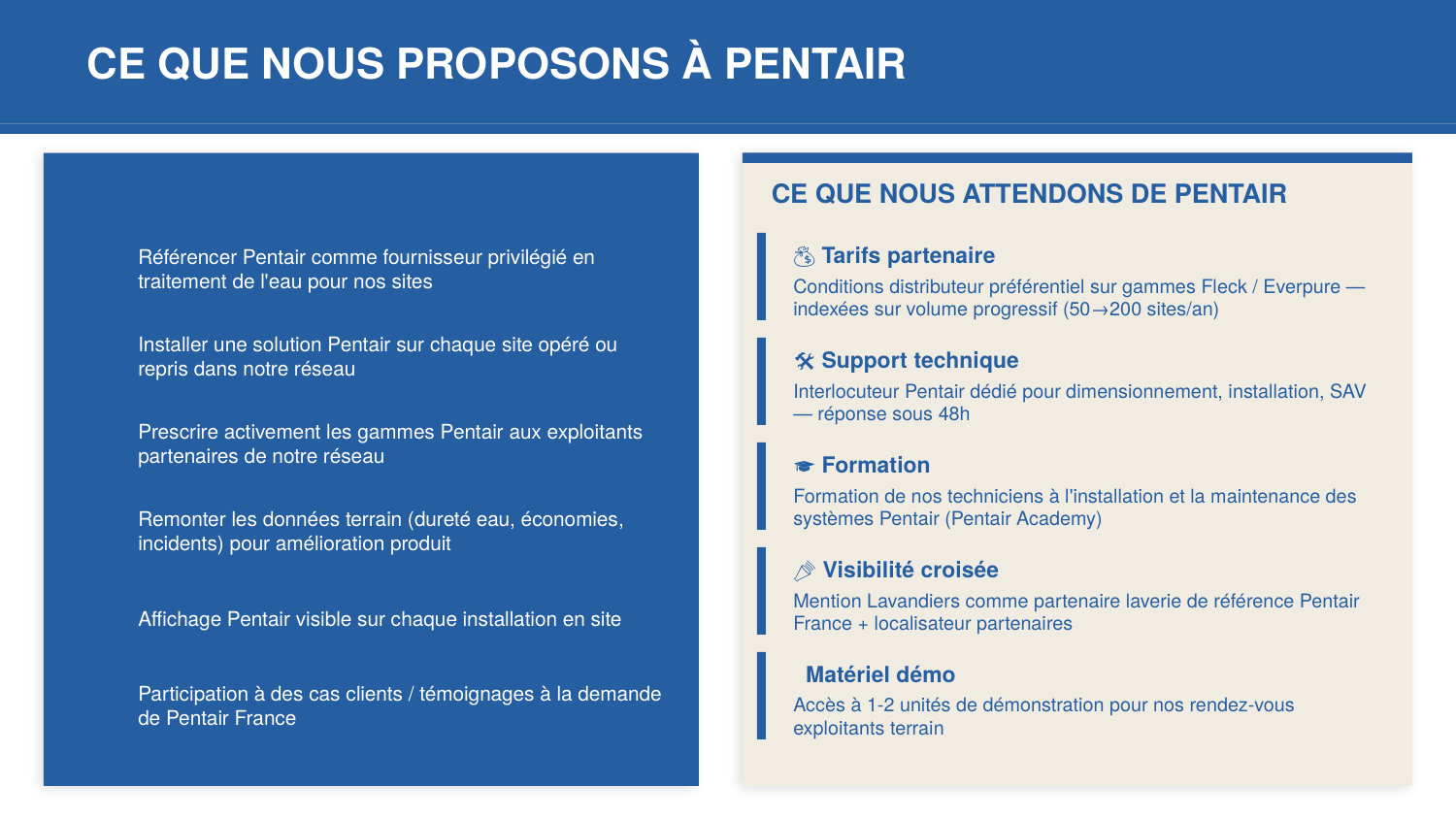

CE QUE NOUS PROPOSONS À PENTAIR

LAVANDIERS S'ENGAGE
CE QUE NOUS ATTENDONS DE PENTAIR

1

Référencer Pentair comme fournisseur privilégié en traitement de l'eau pour nos sites
💰 Tarifs partenaire
Conditions distributeur préférentiel sur gammes Fleck / Everpure — indexées sur volume progressif (50→200 sites/an)

2
Installer une solution Pentair sur chaque site opéré ou repris dans notre réseau

🛠️ Support technique
Interlocuteur Pentair dédié pour dimensionnement, installation, SAV — réponse sous 48h

3
Prescrire activement les gammes Pentair aux exploitants partenaires de notre réseau

🎓 Formation
Formation de nos techniciens à l'installation et la maintenance des systèmes Pentair (Pentair Academy)

4
Remonter les données terrain (dureté eau, économies, incidents) pour amélioration produit

📣 Visibilité croisée

5
Affichage Pentair visible sur chaque installation en site
Mention Lavandiers comme partenaire laverie de référence Pentair France + localisateur partenaires

🧰 Matériel démo

6
Participation à des cas clients / témoignages à la demande de Pentair France
Accès à 1-2 unités de démonstration pour nos rendez-vous exploitants terrain